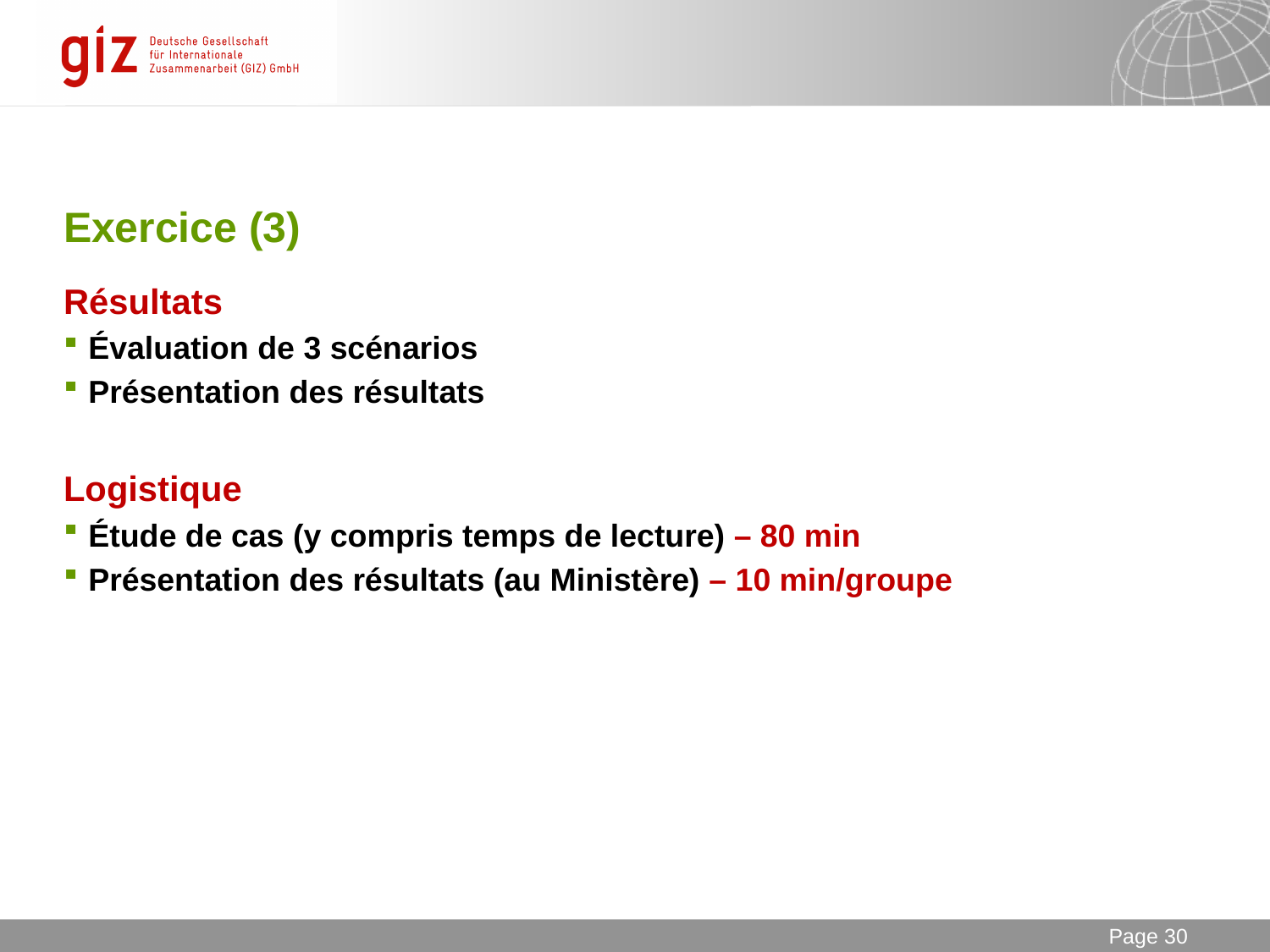

# Exercice (3)
Résultats
Évaluation de 3 scénarios
Présentation des résultats

Logistique
Étude de cas (y compris temps de lecture) – 80 min
Présentation des résultats (au Ministère) – 10 min/groupe